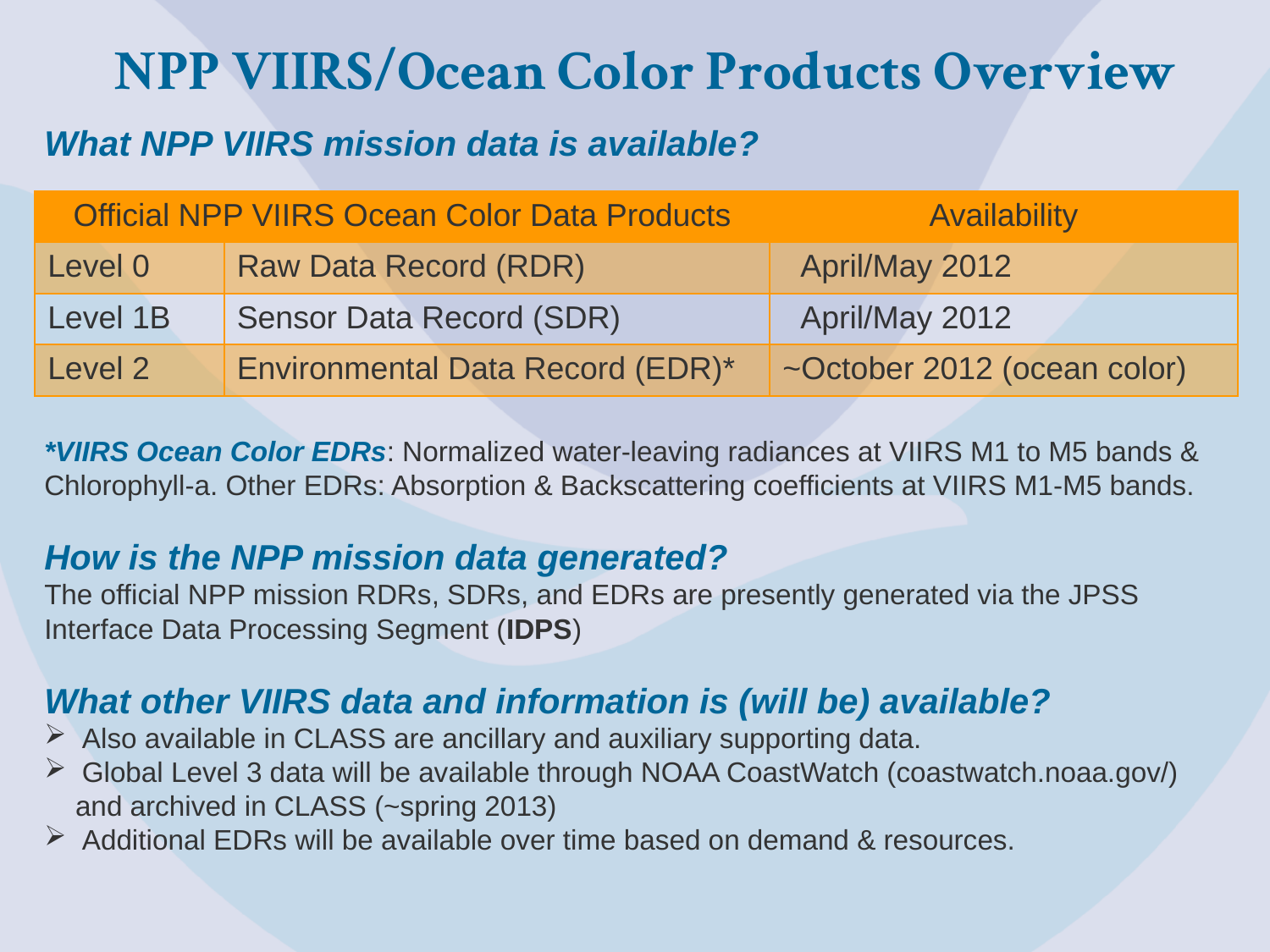

# NPP VIIRS/Ocean Color Products Overview
What NPP VIIRS mission data is available?

*VIIRS Ocean Color EDRs: Normalized water-leaving radiances at VIIRS M1 to M5 bands & Chlorophyll-a. Other EDRs: Absorption & Backscattering coefficients at VIIRS M1-M5 bands.

How is the NPP mission data generated?
The official NPP mission RDRs, SDRs, and EDRs are presently generated via the JPSS Interface Data Processing Segment (IDPS)

What other VIIRS data and information is (will be) available?
 Also available in CLASS are ancillary and auxiliary supporting data.
 Global Level 3 data will be available through NOAA CoastWatch (coastwatch.noaa.gov/)
    and archived in CLASS (~spring 2013)
 Additional EDRs will be available over time based on demand & resources.
| Official NPP VIIRS Ocean Color Data Products |  | Availability |
| --- | --- | --- |
| Level 0 | Raw Data Record (RDR) | April/May 2012 |
| Level 1B | Sensor Data Record (SDR) | April/May 2012 |
| Level 2 | Environmental Data Record (EDR)\* | ~October 2012 (ocean color) |